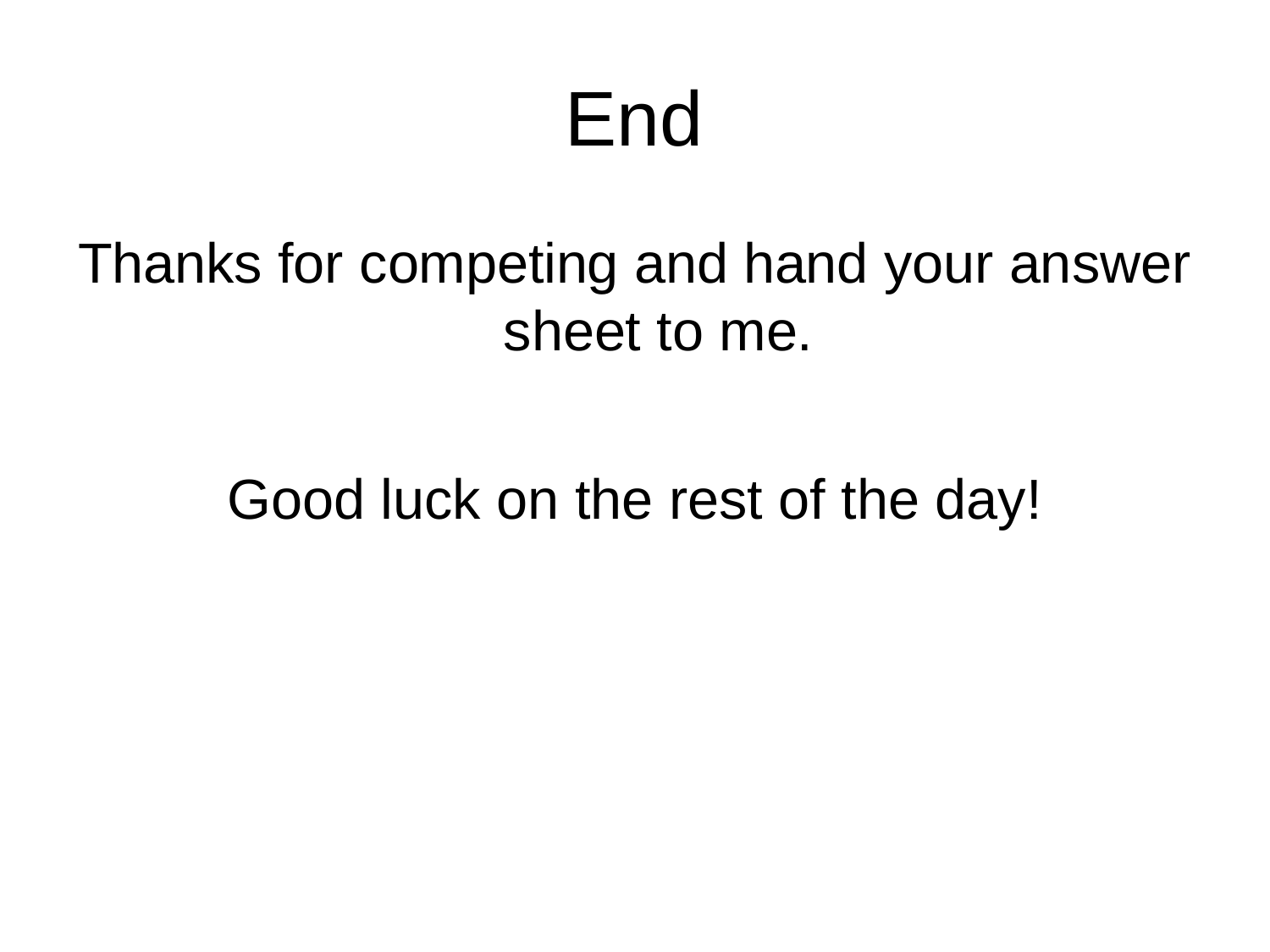

End
Thanks for competing and hand your answer
sheet to me.

Good luck on the rest of the day!